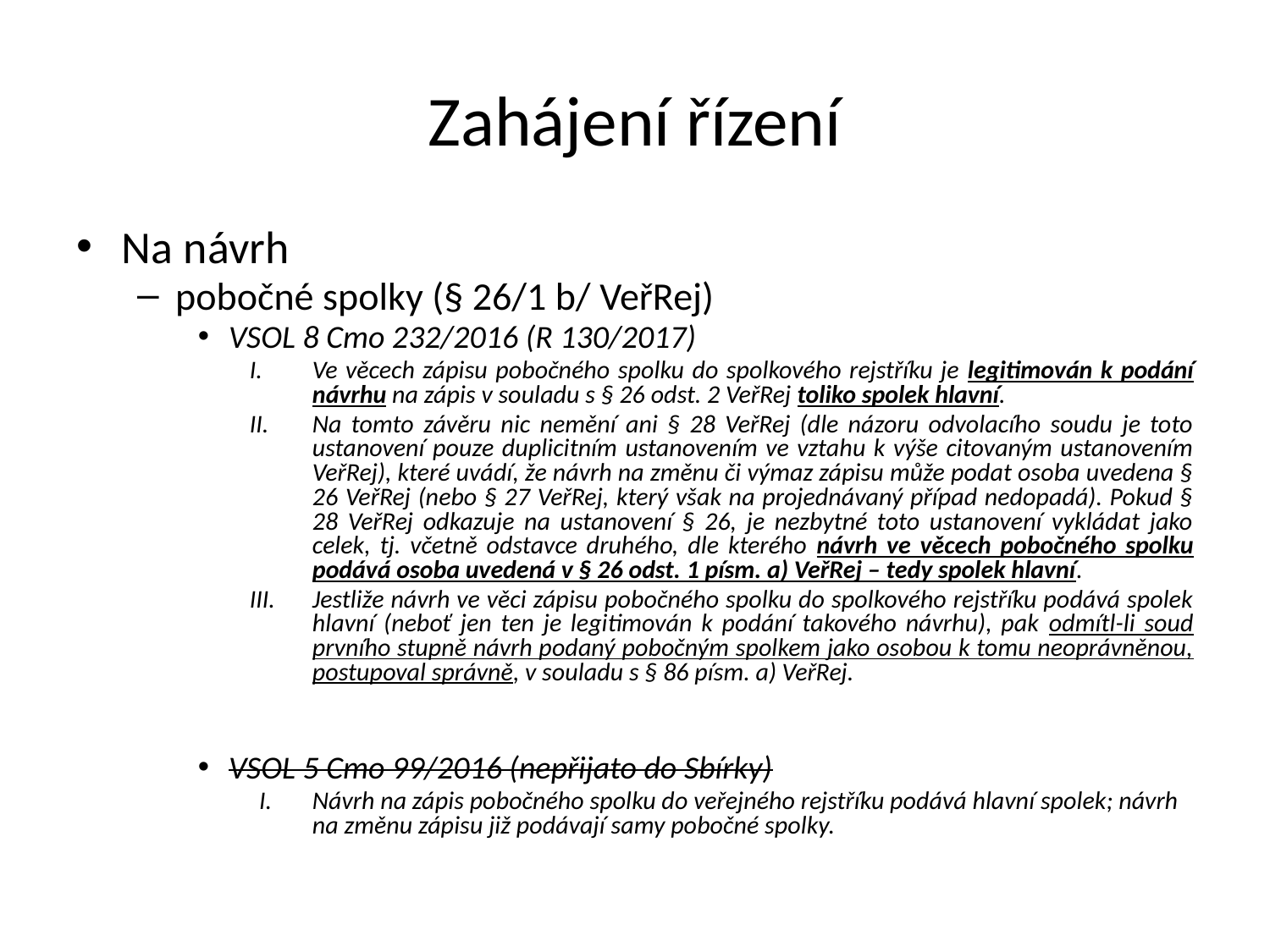

Zahájení řízení
Na návrh
pobočné spolky (§ 26/1 b/ VeřRej)
VSOL 8 Cmo 232/2016 (R 130/2017)
Ve věcech zápisu pobočného spolku do spolkového rejstříku je legitimován k podání návrhu na zápis v souladu s § 26 odst. 2 VeřRej toliko spolek hlavní.
Na tomto závěru nic nemění ani § 28 VeřRej (dle názoru odvolacího soudu je toto ustanovení pouze duplicitním ustanovením ve vztahu k výše citovaným ustanovením VeřRej), které uvádí, že návrh na změnu či výmaz zápisu může podat osoba uvedena § 26 VeřRej (nebo § 27 VeřRej, který však na projednávaný případ nedopadá). Pokud § 28 VeřRej odkazuje na ustanovení § 26, je nezbytné toto ustanovení vykládat jako celek, tj. včetně odstavce druhého, dle kterého návrh ve věcech pobočného spolku podává osoba uvedená v § 26 odst. 1 písm. a) VeřRej – tedy spolek hlavní.
Jestliže návrh ve věci zápisu pobočného spolku do spolkového rejstříku podává spolek hlavní (neboť jen ten je legitimován k podání takového návrhu), pak odmítl-li soud prvního stupně návrh podaný pobočným spolkem jako osobou k tomu neoprávněnou, postupoval správně, v souladu s § 86 písm. a) VeřRej.

VSOL 5 Cmo 99/2016 (nepřijato do Sbírky)
Návrh na zápis pobočného spolku do veřejného rejstříku podává hlavní spolek; návrh na změnu zápisu již podávají samy pobočné spolky.